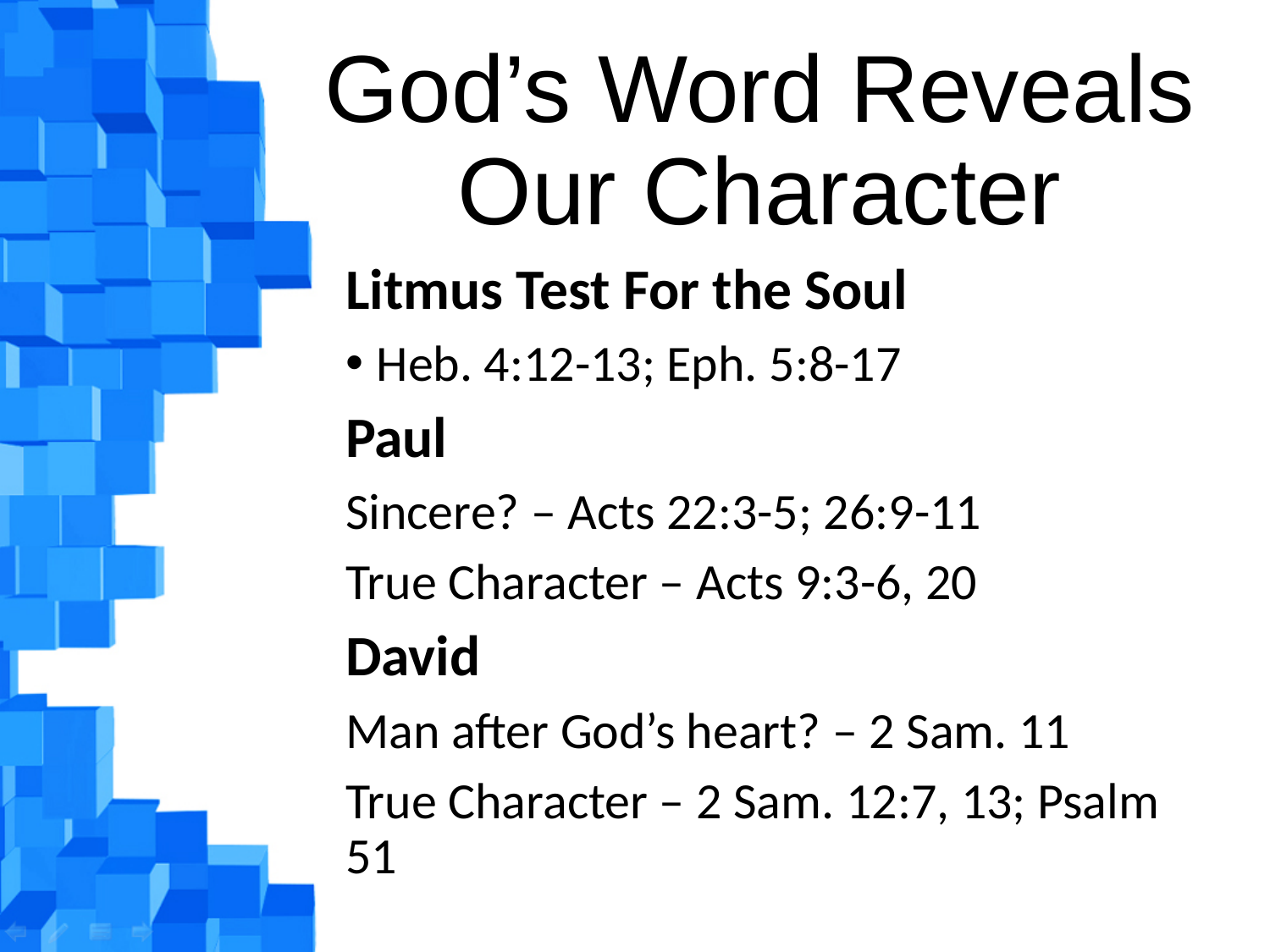

# God’s Word Reveals Our Character
Litmus Test For the Soul
Heb. 4:12-13; Eph. 5:8-17
Paul
Sincere? – Acts 22:3-5; 26:9-11
True Character – Acts 9:3-6, 20
David
Man after God’s heart? – 2 Sam. 11
True Character – 2 Sam. 12:7, 13; Psalm 51